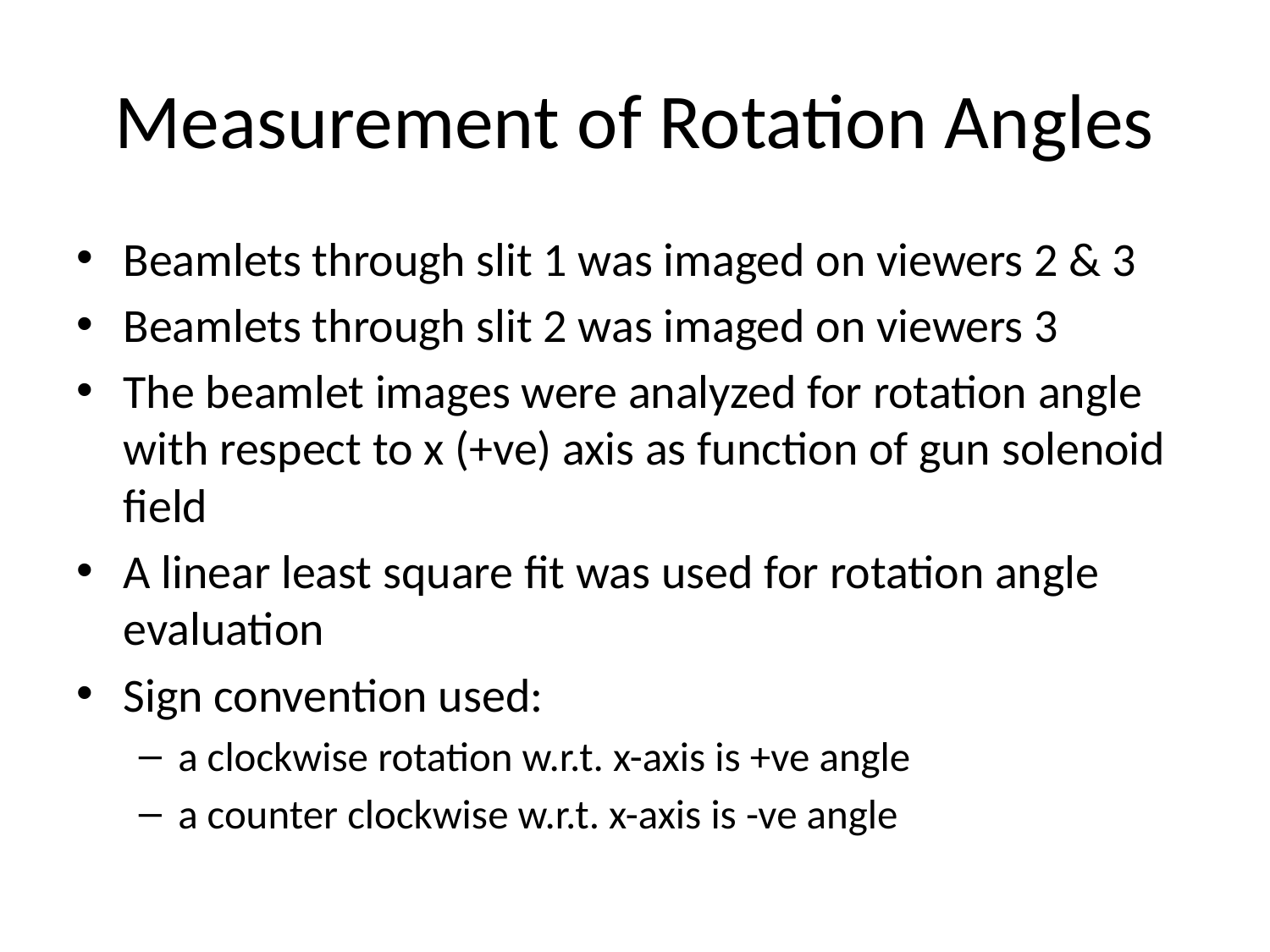

# Measurement of Rotation Angles
Beamlets through slit 1 was imaged on viewers 2 & 3
Beamlets through slit 2 was imaged on viewers 3
The beamlet images were analyzed for rotation angle with respect to x (+ve) axis as function of gun solenoid field
A linear least square fit was used for rotation angle evaluation
Sign convention used:
a clockwise rotation w.r.t. x-axis is +ve angle
a counter clockwise w.r.t. x-axis is -ve angle